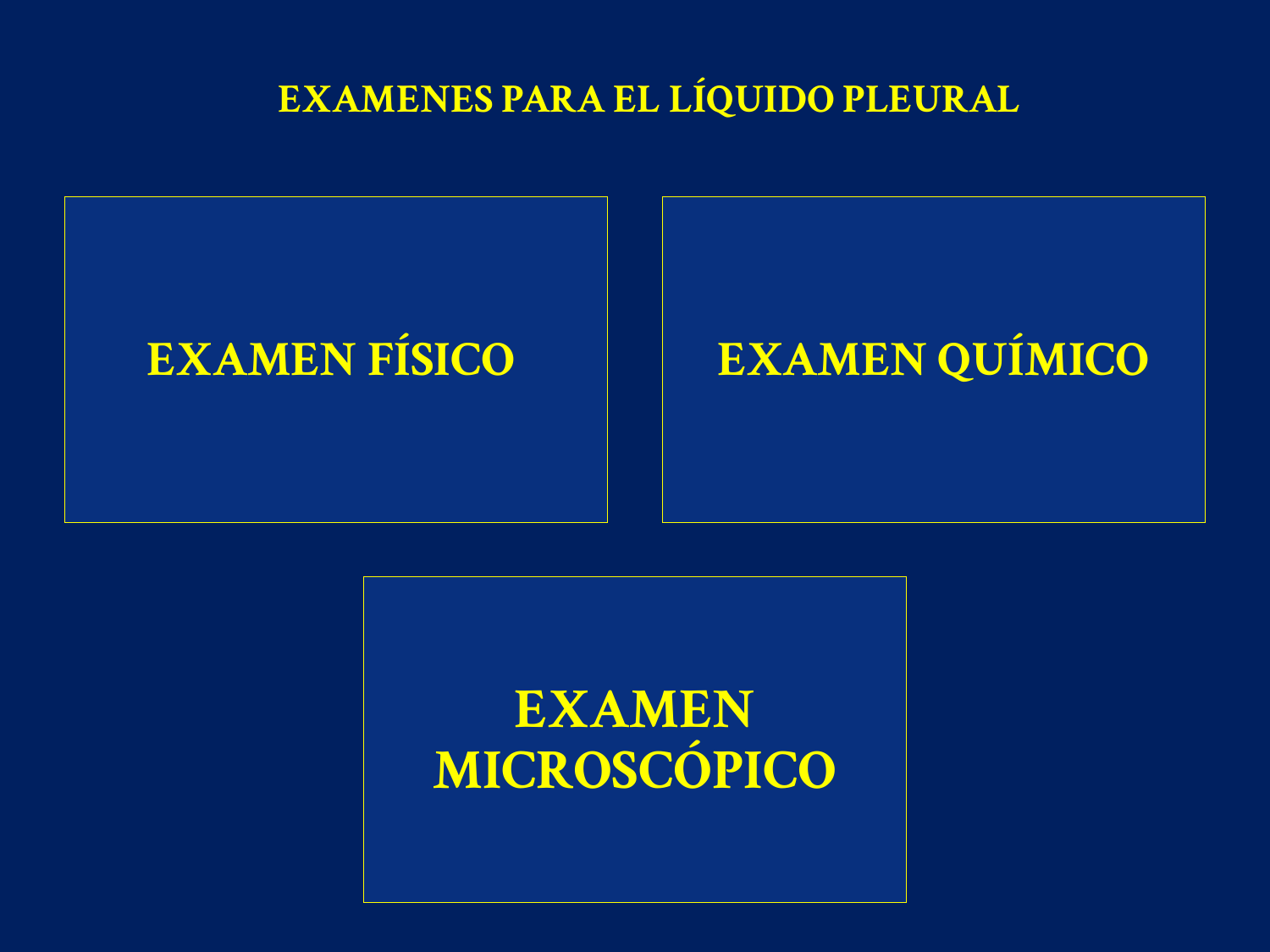

# EXAMENES PARA EL LÍQUIDO PLEURAL
EXAMEN FÍSICO
EXAMEN QUÍMICO
EXAMEN MICROSCÓPICO